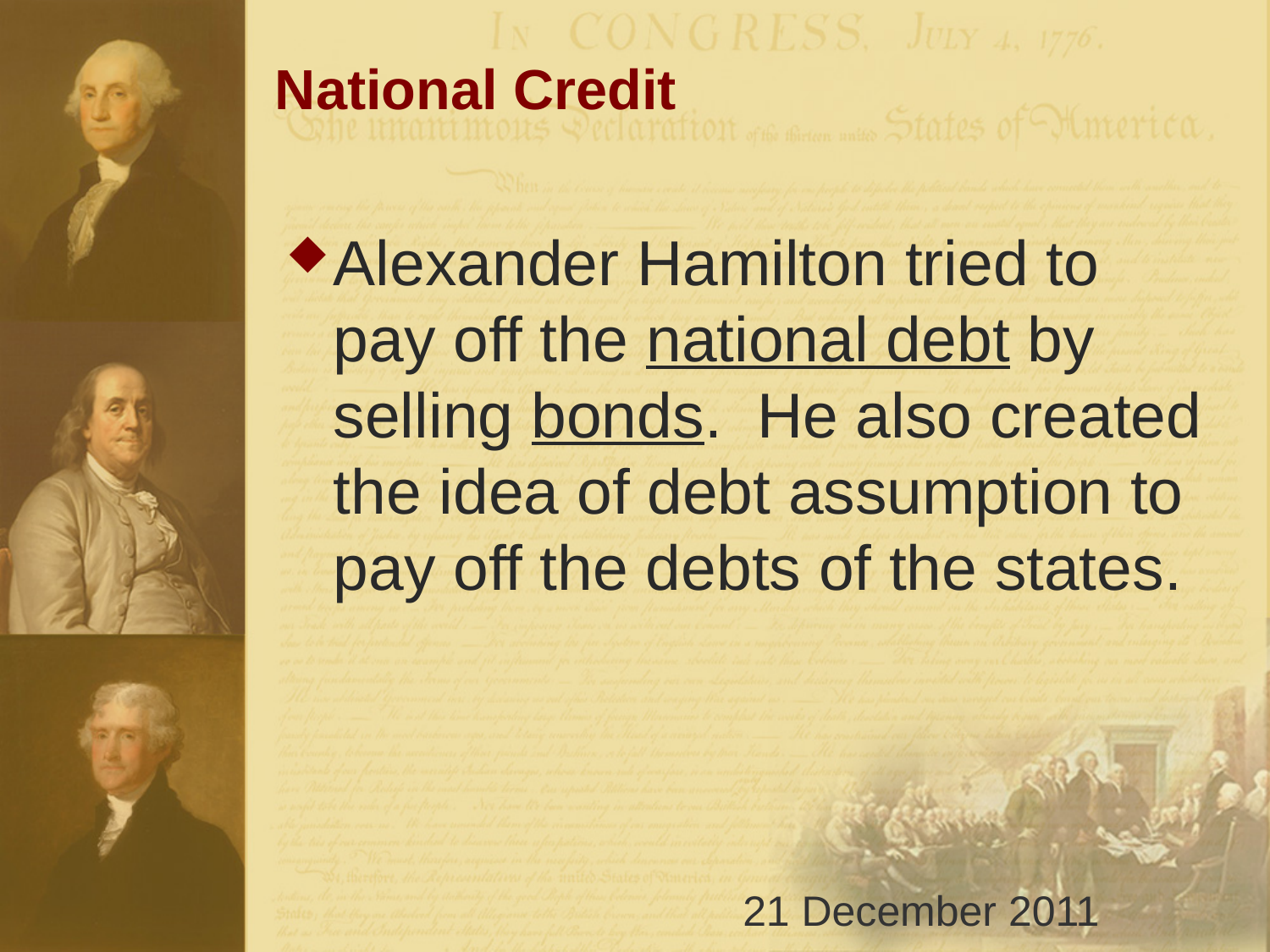

# National Credit
Alexander Hamilton tried to pay off the national debt by selling bonds.  He also created the idea of debt assumption to pay off the debts of the states.